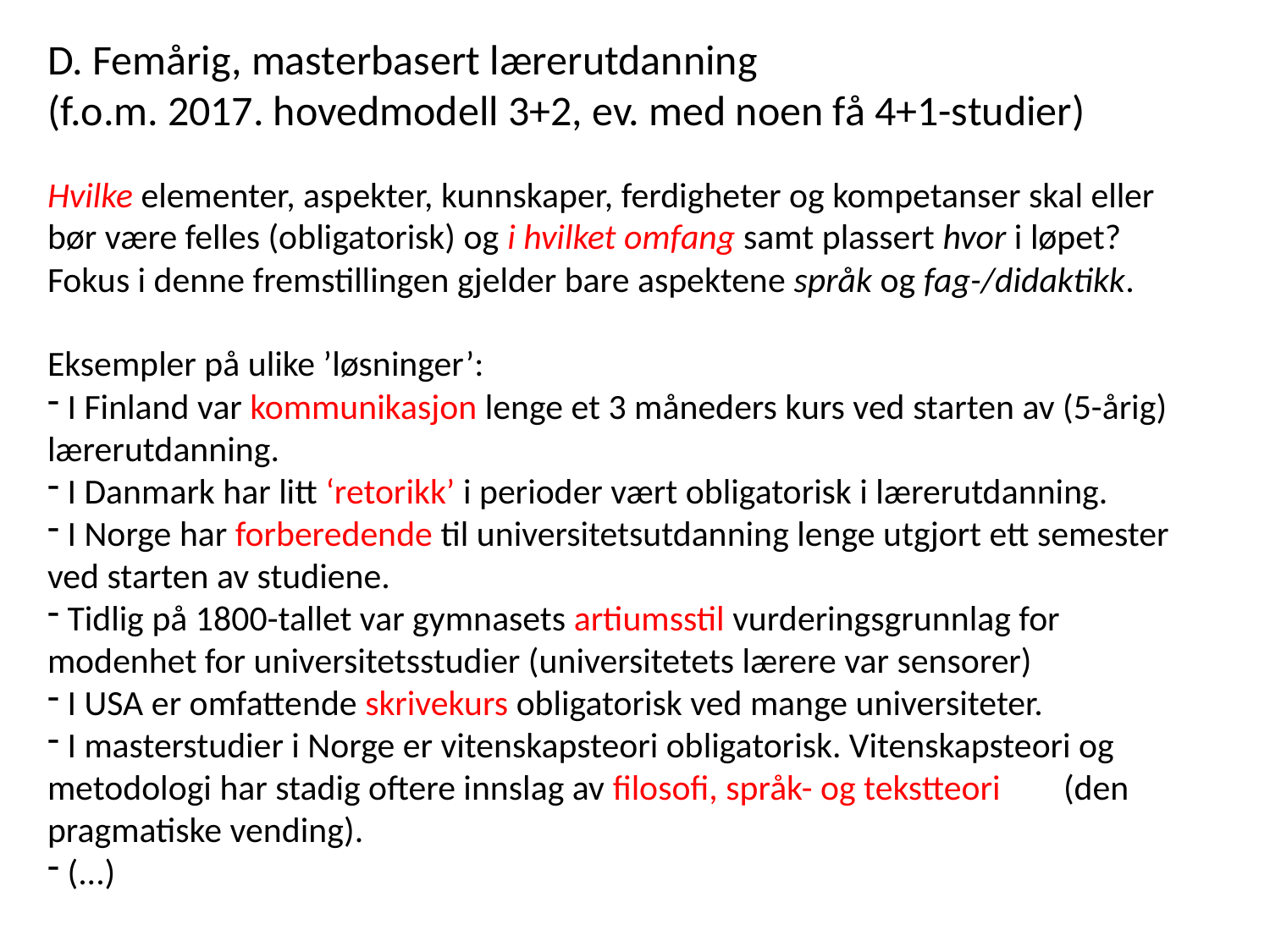

D. Femårig, masterbasert lærerutdanning
(f.o.m. 2017. hovedmodell 3+2, ev. med noen få 4+1-studier)

Hvilke elementer, aspekter, kunnskaper, ferdigheter og kompetanser skal eller bør være felles (obligatorisk) og i hvilket omfang samt plassert hvor i løpet? Fokus i denne fremstillingen gjelder bare aspektene språk og fag-/didaktikk.

Eksempler på ulike ’løsninger’:
 I Finland var kommunikasjon lenge et 3 måneders kurs ved starten av (5-årig) 	lærerutdanning.
 I Danmark har litt ‘retorikk’ i perioder vært obligatorisk i lærerutdanning.
 I Norge har forberedende til universitetsutdanning lenge utgjort ett semester 	ved starten av studiene.
 Tidlig på 1800-tallet var gymnasets artiumsstil vurderingsgrunnlag for 	modenhet for universitetsstudier (universitetets lærere var sensorer)
 I USA er omfattende skrivekurs obligatorisk ved mange universiteter.
 I masterstudier i Norge er vitenskapsteori obligatorisk. Vitenskapsteori og 	metodologi har stadig oftere innslag av filosofi, språk- og tekstteori 	(den pragmatiske vending).
 (...)